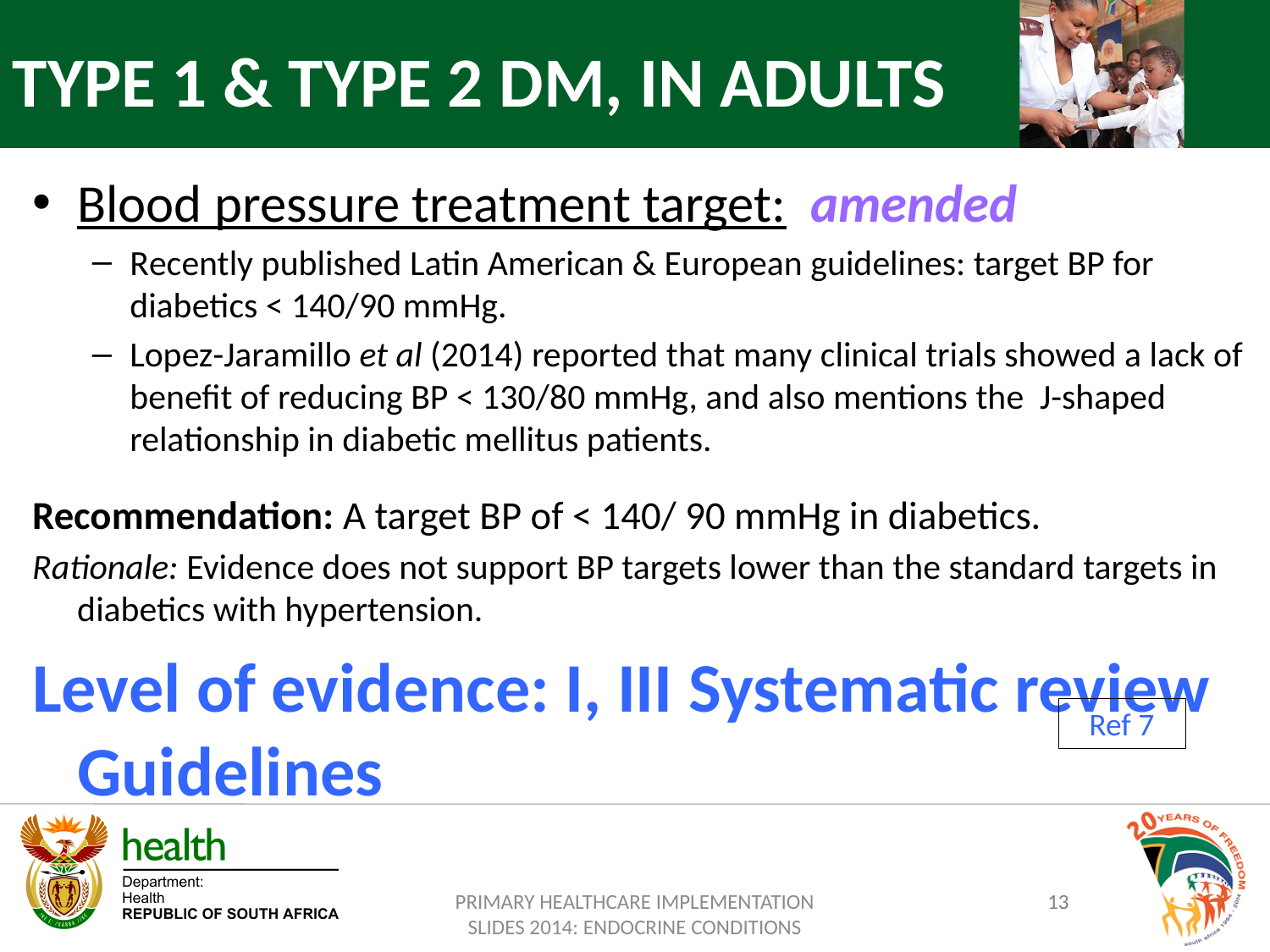

TYPE 1 & TYPE 2 DM, IN ADULTS
Blood pressure treatment target:  amended
Recently published Latin American & European guidelines: target BP for diabetics < 140/90 mmHg.
Lopez-Jaramillo et al (2014) reported that many clinical trials showed a lack of benefit of reducing BP < 130/80 mmHg, and also mentions the  J-shaped relationship in diabetic mellitus patients.

Recommendation: A target BP of < 140/ 90 mmHg in diabetics.
Rationale: Evidence does not support BP targets lower than the standard targets in diabetics with hypertension.
Level of evidence: I, III Systematic review Guidelines

Ref 7
PRIMARY HEALTHCARE IMPLEMENTATION SLIDES 2014: ENDOCRINE CONDITIONS
13